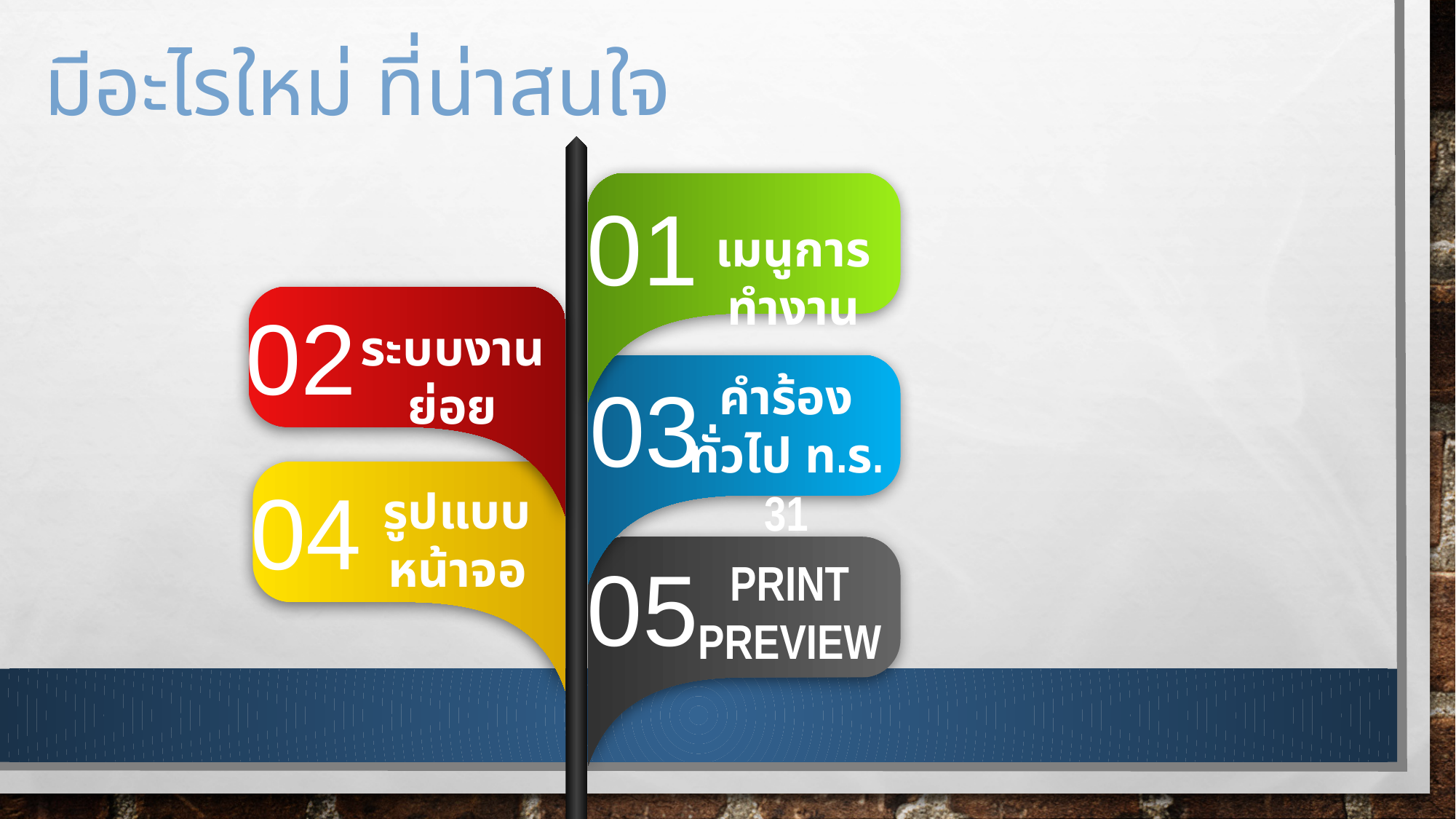

# มีอะไรใหม่ ที่น่าสนใจ

01
เมนูการทำงาน

02
ระบบงานย่อย

03
คำร้องทั่วไป ท.ร. 31

04

รูปแบบหน้าจอ

05
PRINT PREVIEW